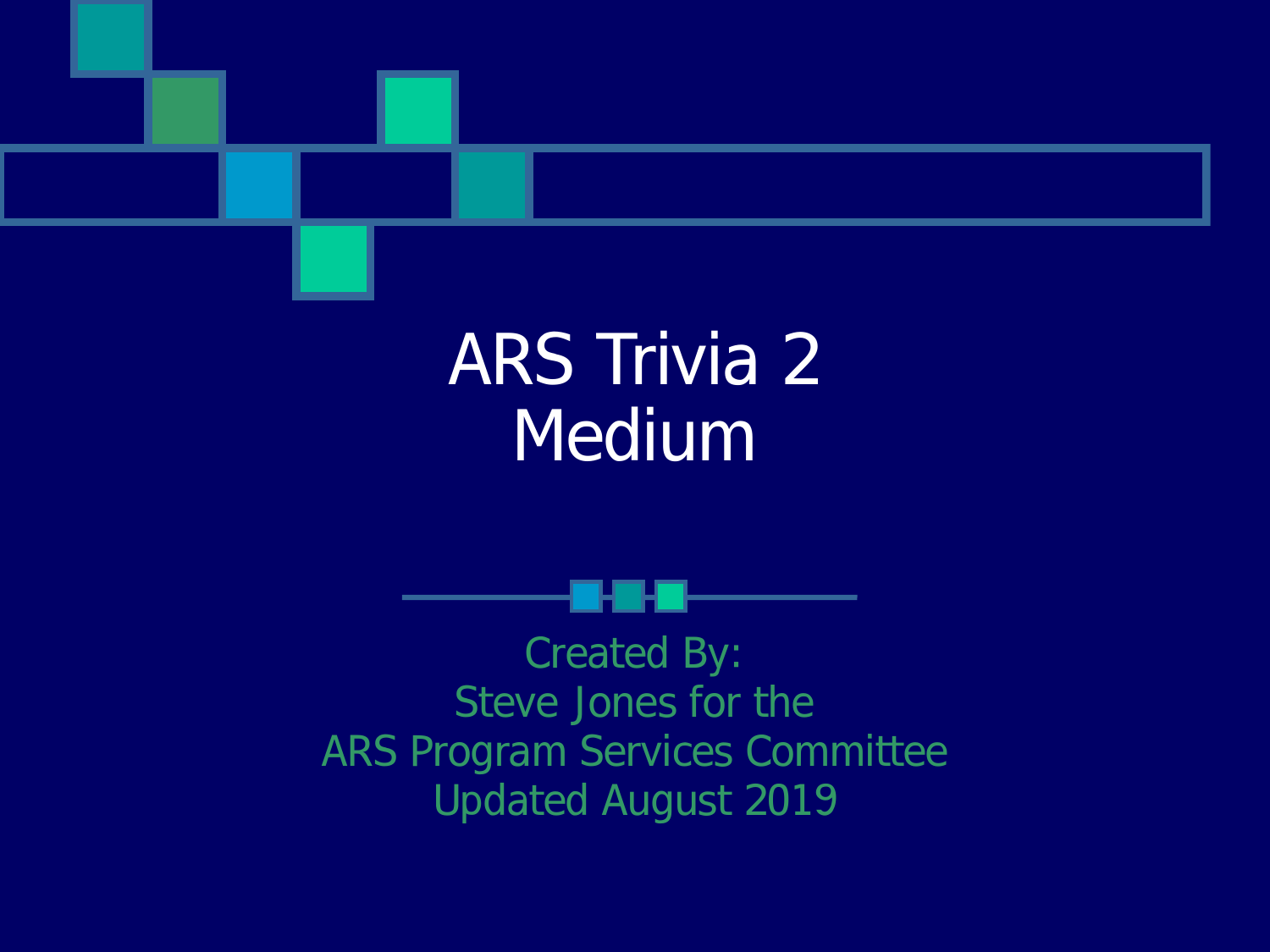

# ARS Trivia 2 Medium
Created By:
Steve Jones for the
ARS Program Services Committee
Updated August 2019